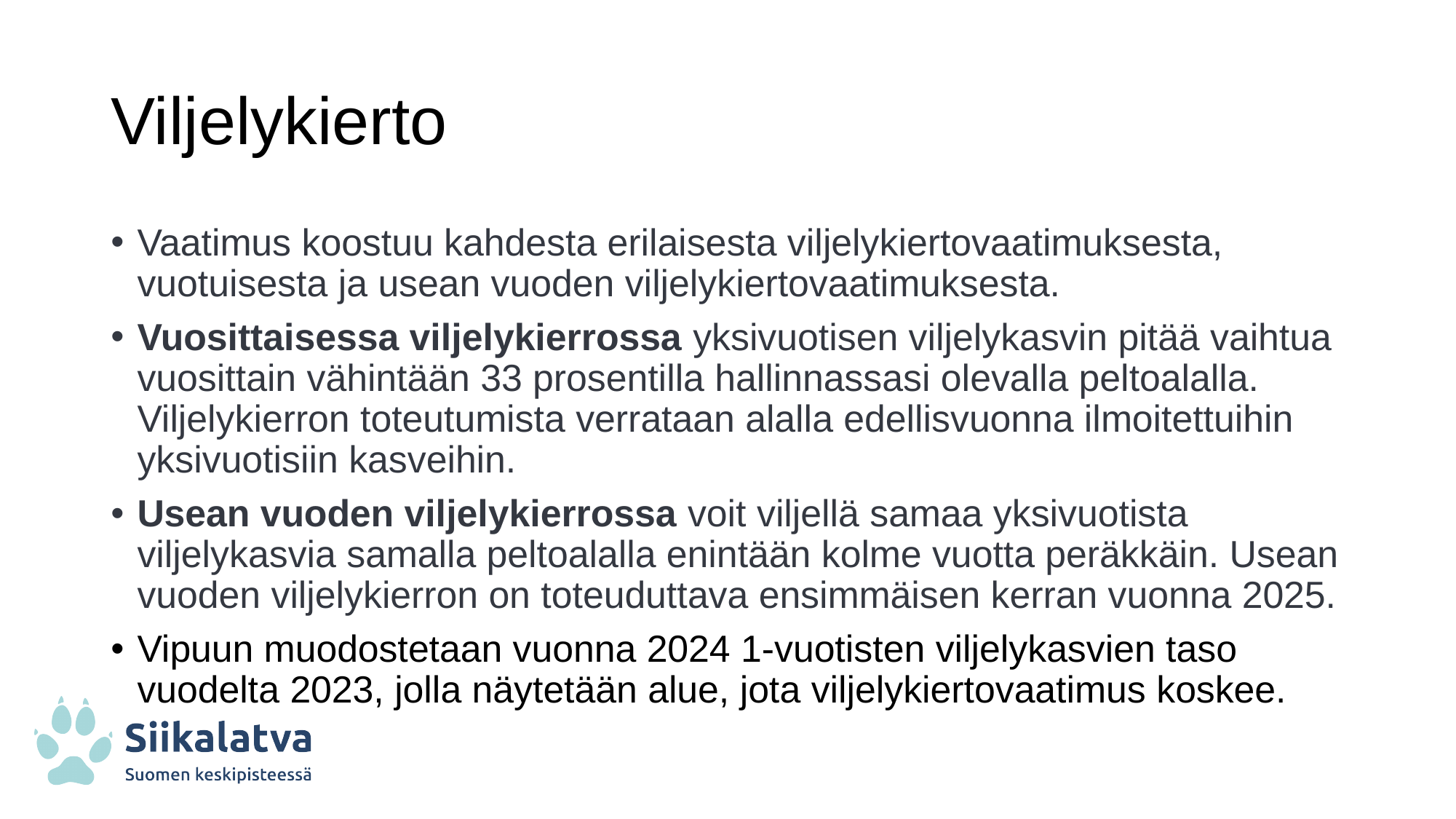

# Viljelykierto
Vaatimus koostuu kahdesta erilaisesta viljelykiertovaatimuksesta, vuotuisesta ja usean vuoden viljelykiertovaatimuksesta.
Vuosittaisessa viljelykierrossa yksivuotisen viljelykasvin pitää vaihtua vuosittain vähintään 33 prosentilla hallinnassasi olevalla peltoalalla. Viljelykierron toteutumista verrataan alalla edellisvuonna ilmoitettuihin yksivuotisiin kasveihin.
Usean vuoden viljelykierrossa voit viljellä samaa yksivuotista viljelykasvia samalla peltoalalla enintään kolme vuotta peräkkäin. Usean vuoden viljelykierron on toteuduttava ensimmäisen kerran vuonna 2025.
Vipuun muodostetaan vuonna 2024 1-vuotisten viljelykasvien taso vuodelta 2023, jolla näytetään alue, jota viljelykiertovaatimus koskee.